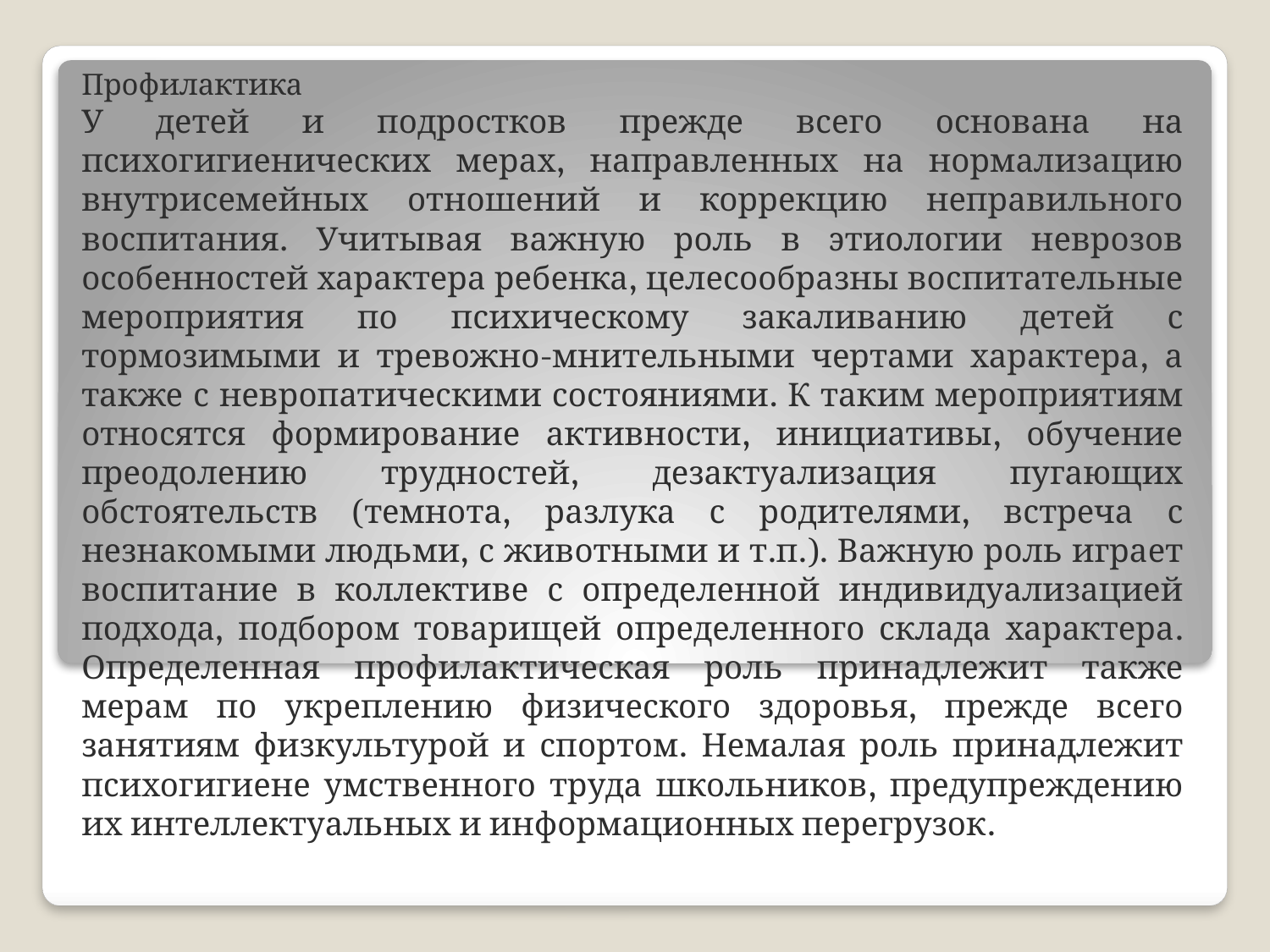

Профилактика
У детей и подростков прежде всего основана на психогигиенических мерах, направленных на нормализацию внутрисемейных отношений и коррекцию неправильного воспитания. Учитывая важную роль в этиологии неврозов особенностей характера ребенка, целесообразны воспитательные мероприятия по психическому закаливанию детей с тормозимыми и тревожно-мнительными чертами характера, а также с невропатическими состояниями. К таким мероприятиям относятся формирование активности, инициативы, обучение преодолению трудностей, дезактуализация пугающих обстоятельств (темнота, разлука с родителями, встреча с незнакомыми людьми, с животными и т.п.). Важную роль играет воспитание в коллективе с определенной индивидуализацией подхода, подбором товарищей определенного склада характера. Определенная профилактическая роль принадлежит также мерам по укреплению физического здоровья, прежде всего занятиям физкультурой и спортом. Немалая роль принадлежит психогигиене умственного труда школьников, предупреждению их интеллектуальных и информационных перегрузок.
#